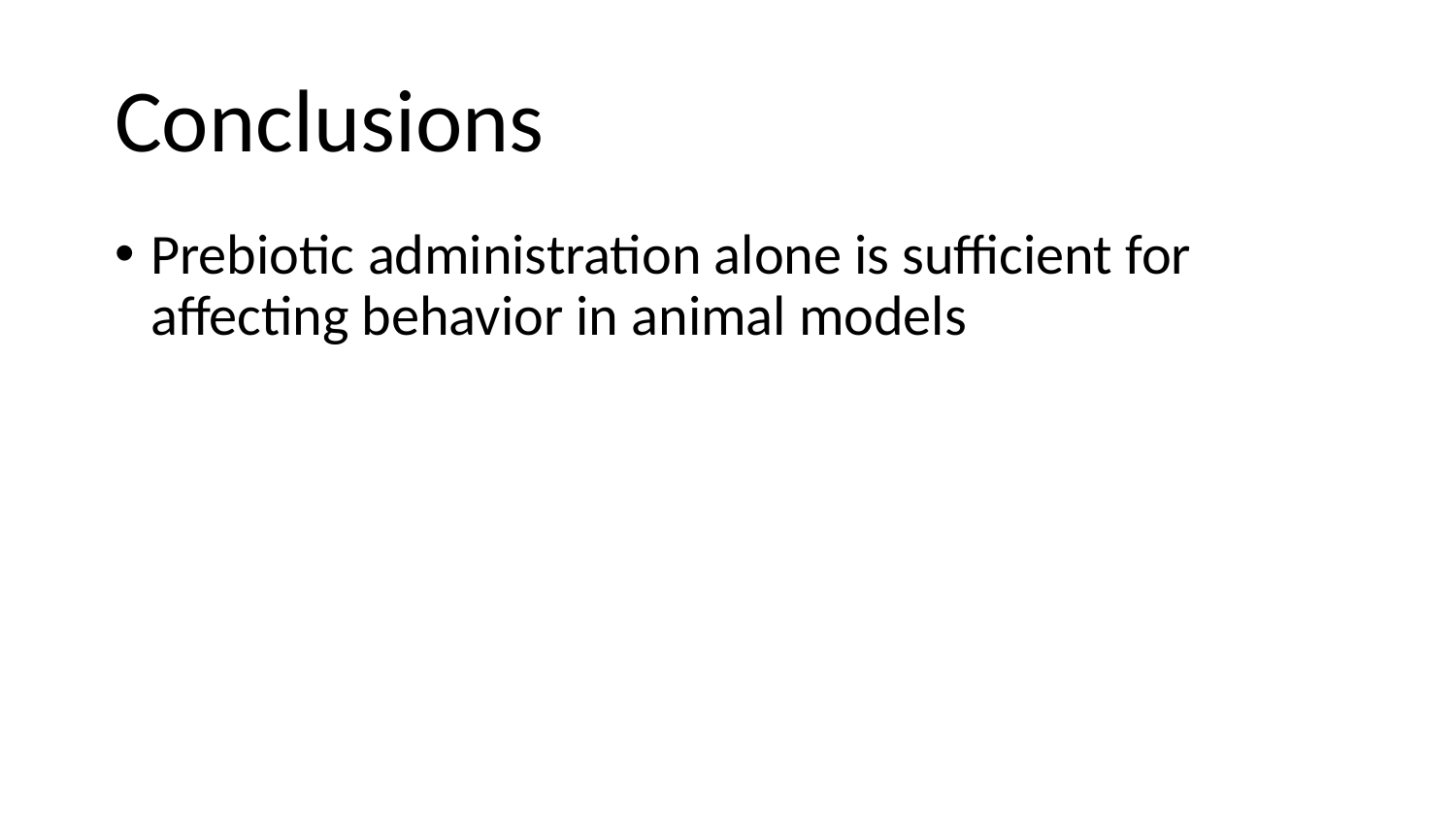

# Conclusions
Prebiotic administration alone is sufficient for affecting behavior in animal models